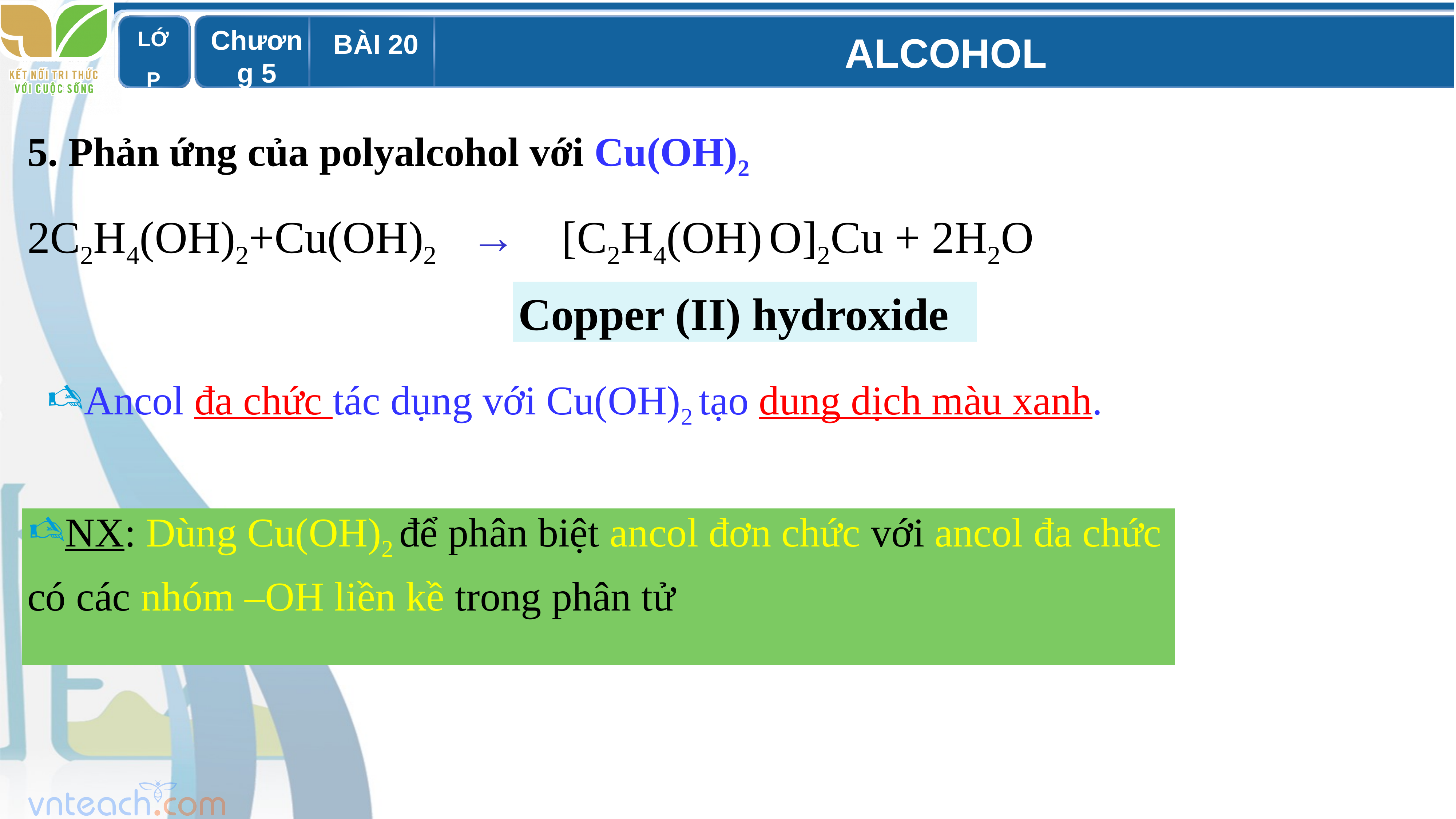

5. Phản ứng của polyalcohol với Cu(OH)2
2C2H4(OH)2+Cu(OH)2   →    [C2H4(OH) O]2Cu + 2H2O
Copper (II) hydroxide
Ancol đa chức tác dụng với Cu(OH)2 tạo dung dịch màu xanh.

NX: Dùng Cu(OH)2 để phân biệt ancol đơn chức với ancol đa chức
có các nhóm –OH liền kề trong phân tử